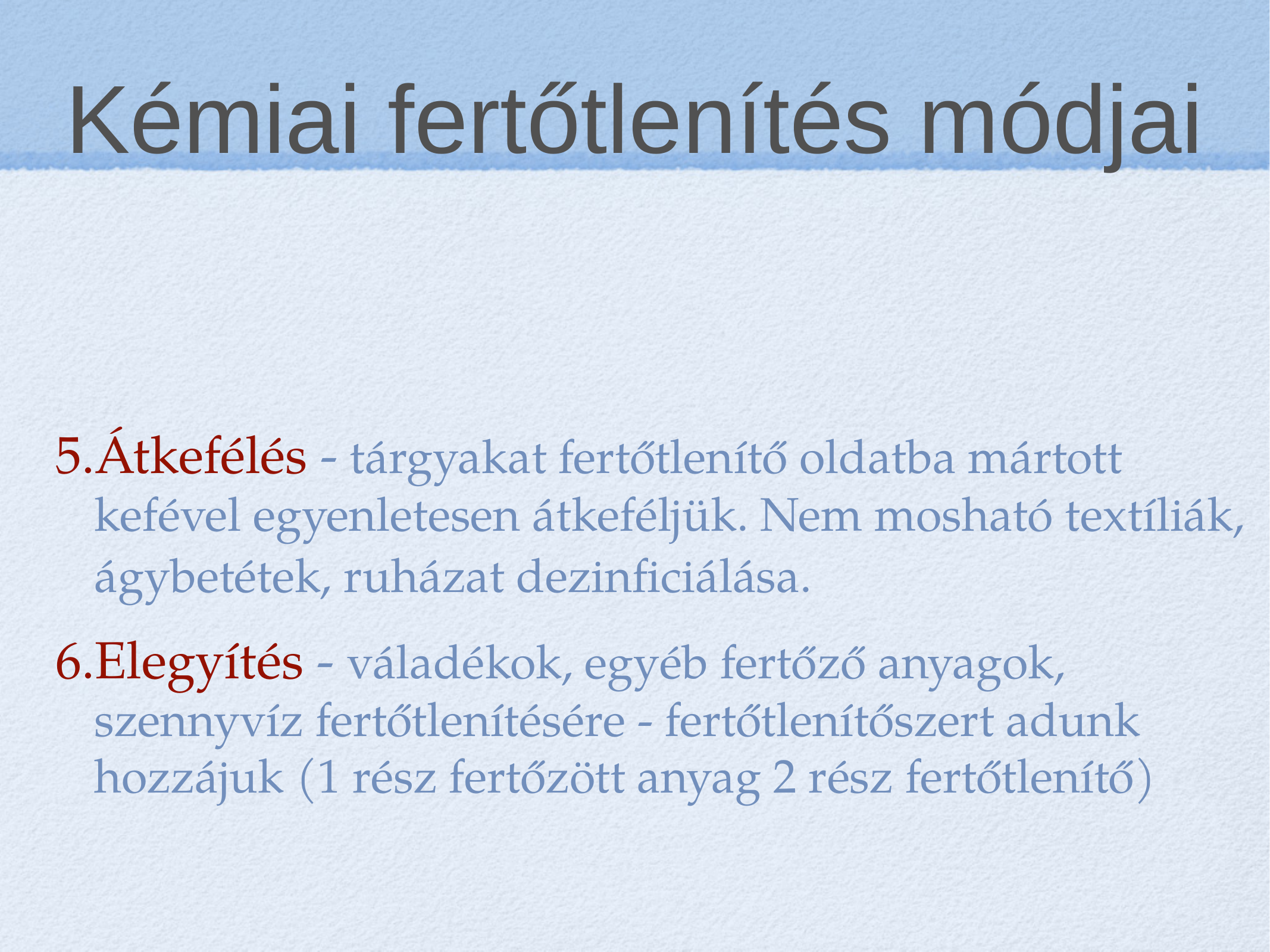

# Kémiai fertőtlenítés módjai
Átkefélés - tárgyakat fertőtlenítő oldatba mártott kefével egyenletesen átkeféljük. Nem mosható textíliák, ágybetétek, ruházat dezinficiálása.
Elegyítés - váladékok, egyéb fertőző anyagok, szennyvíz fertőtlenítésére - fertőtlenítőszert adunk hozzájuk (1 rész fertőzött anyag 2 rész fertőtlenítő)